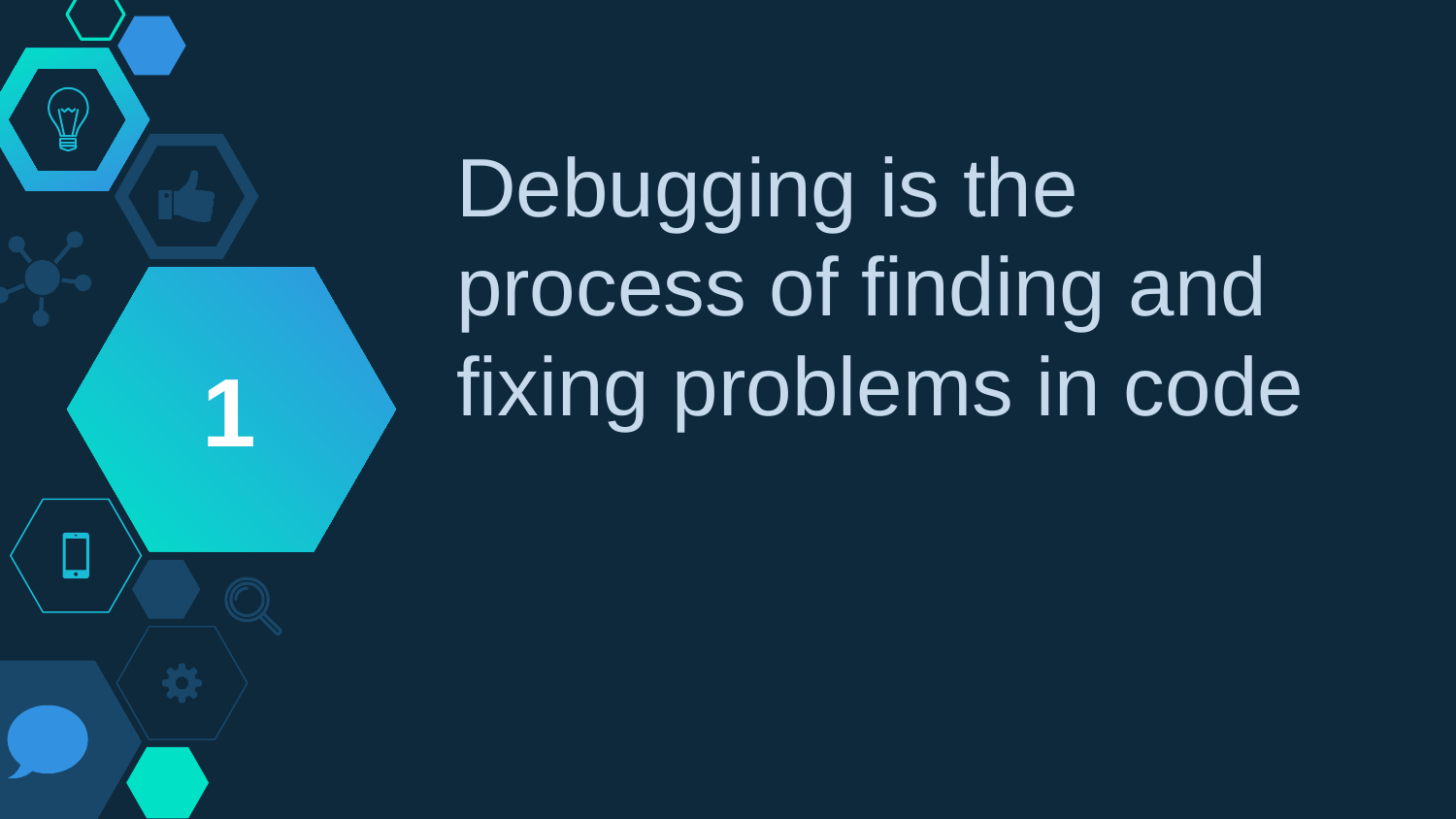

Debugging is the process of finding and fixing problems in code
1